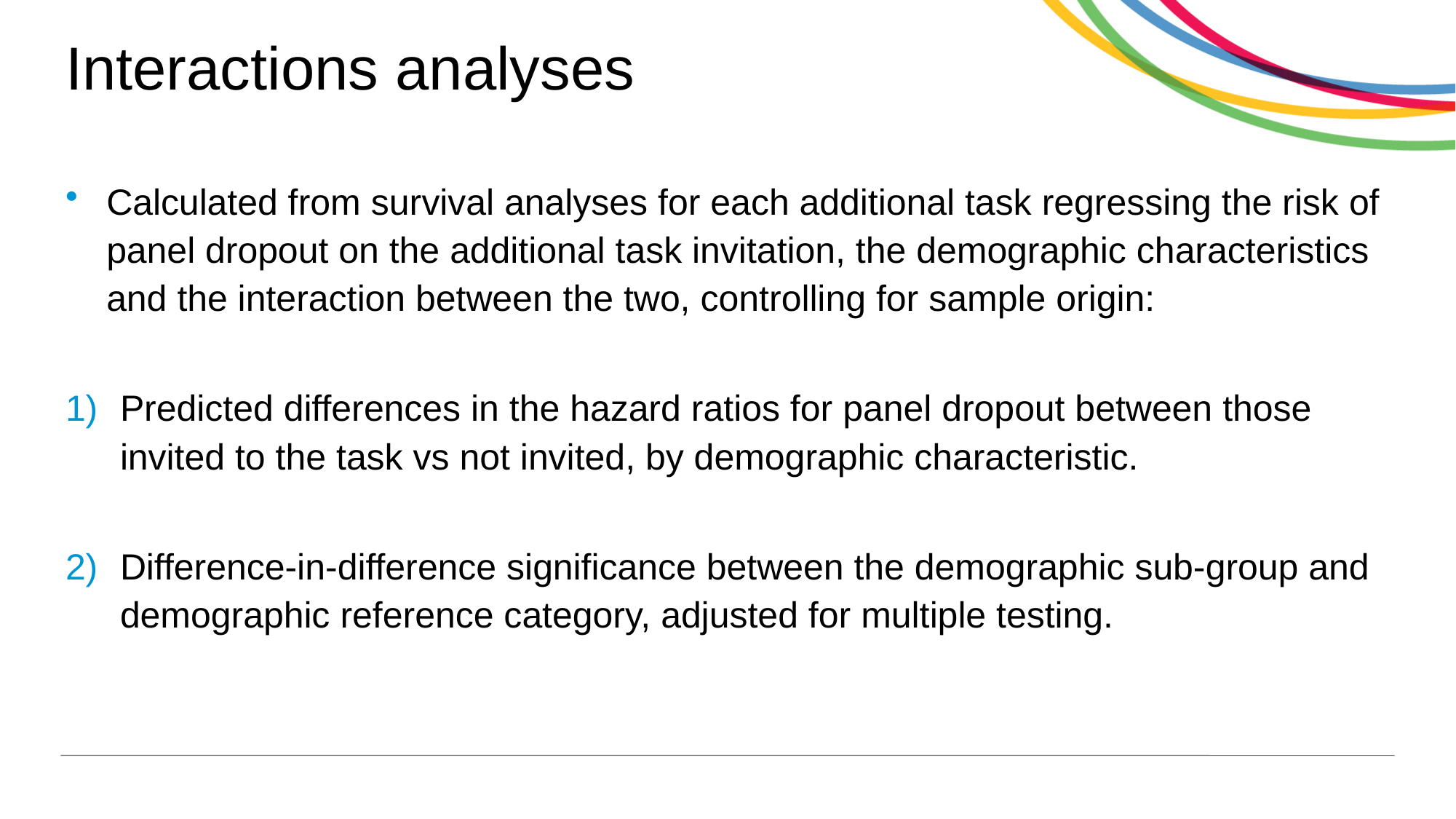

# Interactions analyses
Calculated from survival analyses for each additional task regressing the risk of panel dropout on the additional task invitation, the demographic characteristics and the interaction between the two, controlling for sample origin:

Predicted differences in the hazard ratios for panel dropout between those invited to the task vs not invited, by demographic characteristic.

Difference-in-difference significance between the demographic sub-group and demographic reference category, adjusted for multiple testing.